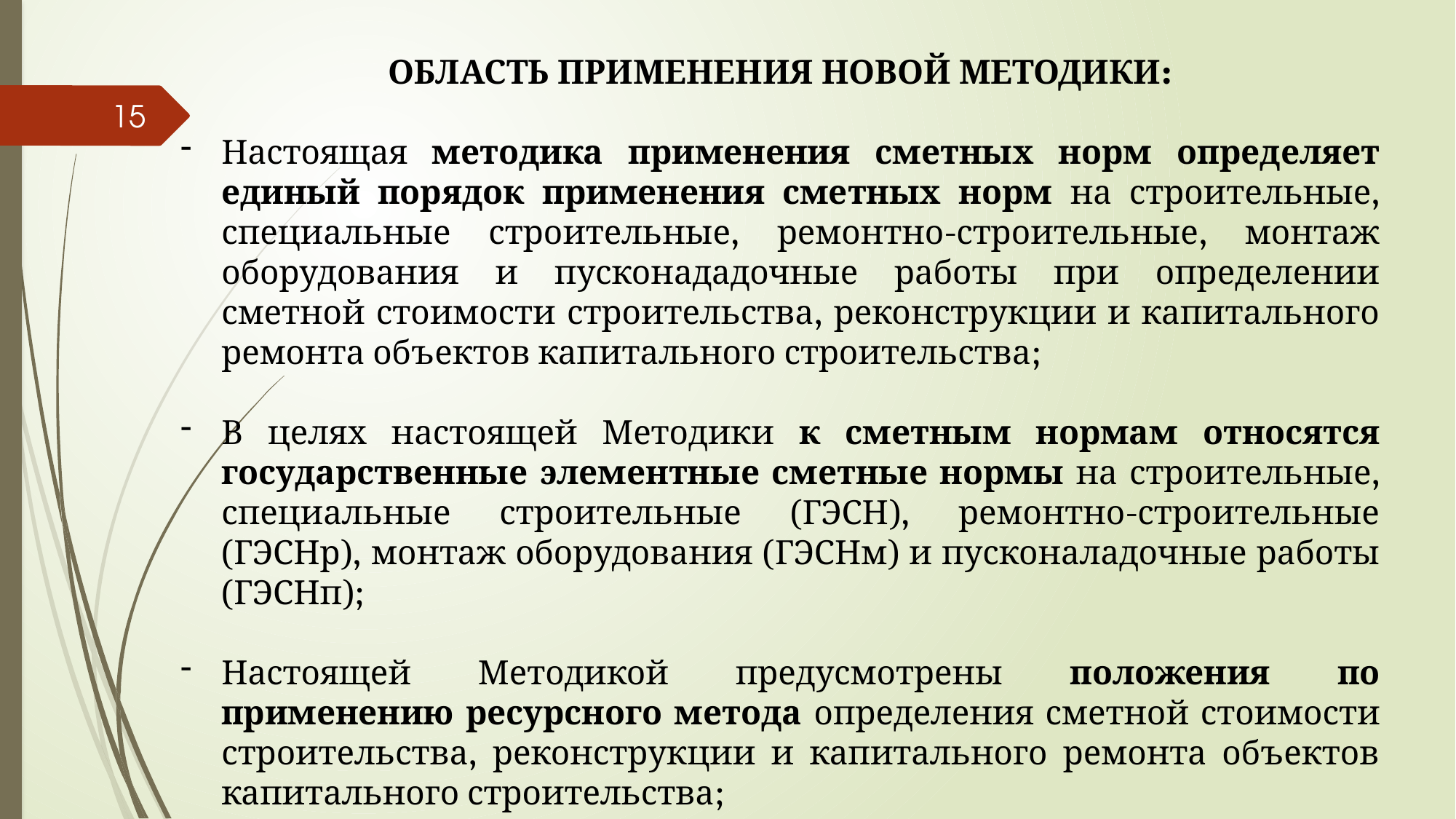

ОБЛАСТЬ ПРИМЕНЕНИЯ НОВОЙ МЕТОДИКИ:

Настоящая методика применения сметных норм определяет единый порядок применения сметных норм на строительные, специальные строительные, ремонтно-строительные, монтаж оборудования и пусконададочные работы при определении сметной стоимости строительства, реконструкции и капитального ремонта объектов капитального строительства;

В целях настоящей Методики к сметным нормам относятся государственные элементные сметные нормы на строительные, специальные строительные (ГЭСН), ремонтно-строительные (ГЭСНр), монтаж оборудования (ГЭСНм) и пусконаладочные работы (ГЭСНп);

Настоящей Методикой предусмотрены положения по применению ресурсного метода определения сметной стоимости строительства, реконструкции и капитального ремонта объектов капитального строительства;
15